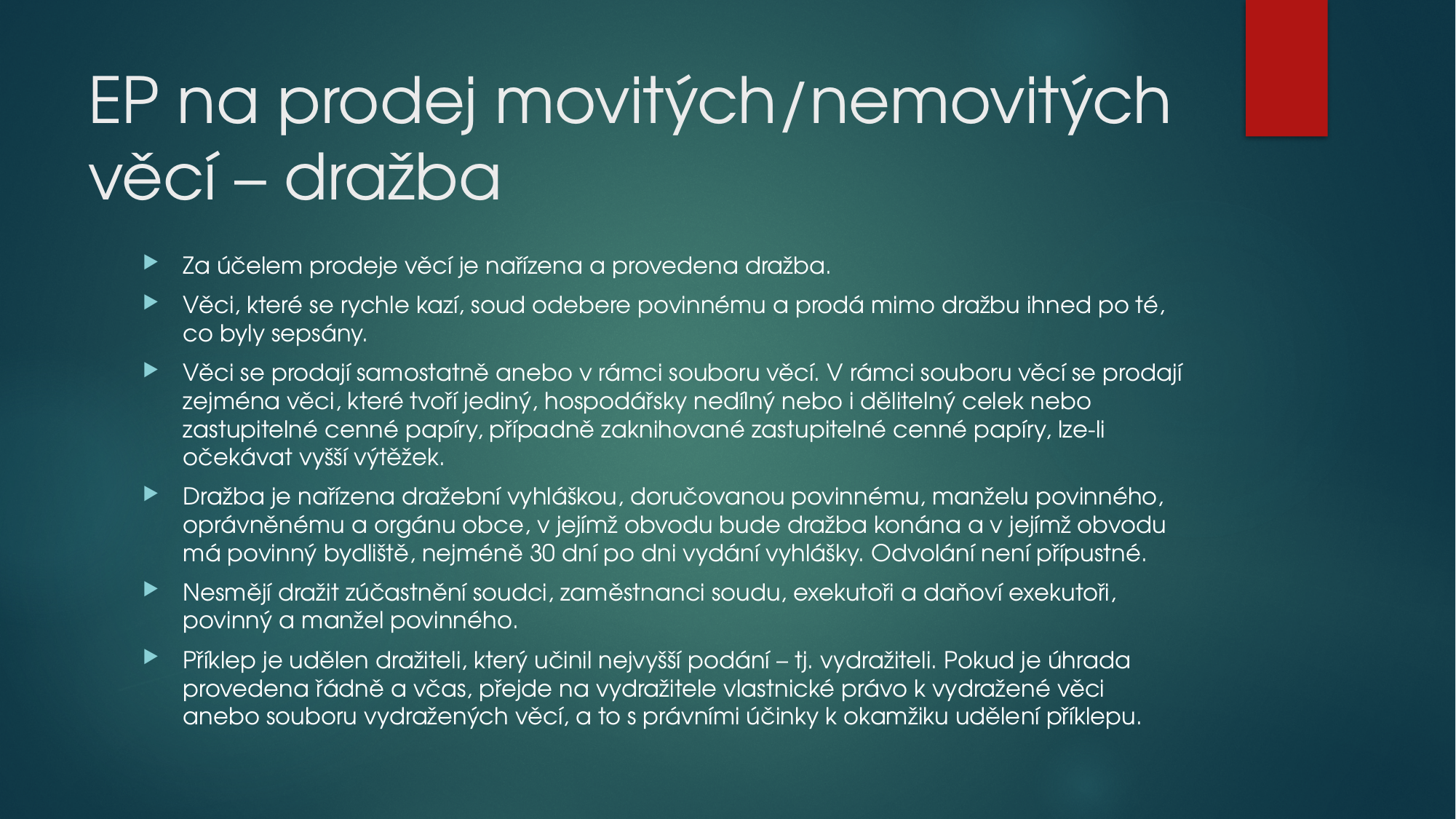

# EP na prodej movitých/nemovitých věcí – dražba
Za účelem prodeje věcí je nařízena a provedena dražba.
Věci, které se rychle kazí, soud odebere povinnému a prodá mimo dražbu ihned po té, co byly sepsány.
Věci se prodají samostatně anebo v rámci souboru věcí. V rámci souboru věcí se prodají zejména věci, které tvoří jediný, hospodářsky nedílný nebo i dělitelný celek nebo zastupitelné cenné papíry, případně zaknihované zastupitelné cenné papíry, lze-li očekávat vyšší výtěžek.
Dražba je nařízena dražební vyhláškou, doručovanou povinnému, manželu povinného, oprávněnému a orgánu obce, v jejímž obvodu bude dražba konána a v jejímž obvodu má povinný bydliště, nejméně 30 dní po dni vydání vyhlášky. Odvolání není přípustné.
Nesmějí dražit zúčastnění soudci, zaměstnanci soudu, exekutoři a daňoví exekutoři, povinný a manžel povinného.
Příklep je udělen dražiteli, který učinil nejvyšší podání – tj. vydražiteli. Pokud je úhrada provedena řádně a včas, přejde na vydražitele vlastnické právo k vydražené věci anebo souboru vydražených věcí, a to s právními účinky k okamžiku udělení příklepu.